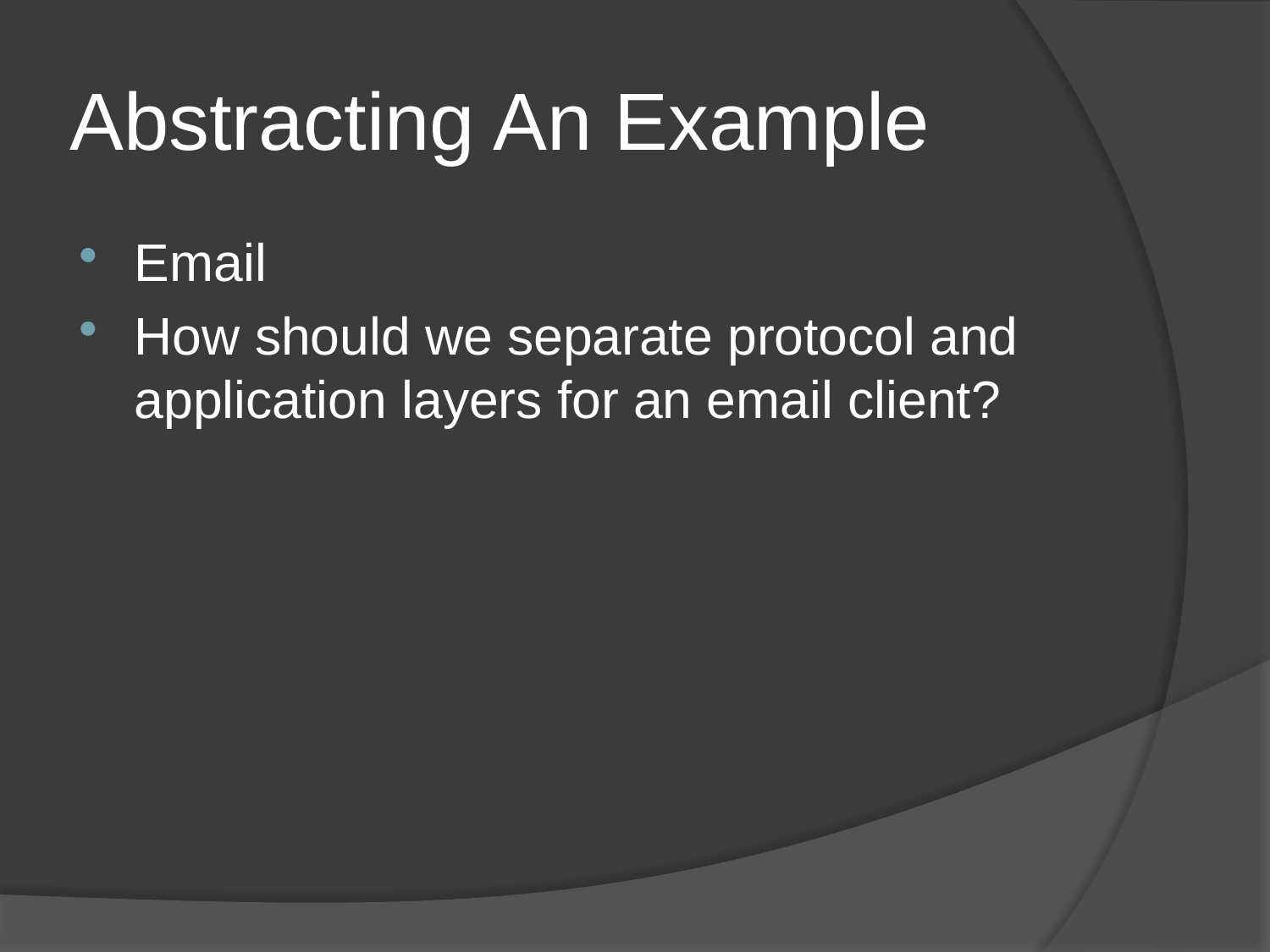

# Abstracting An Example
Email
How should we separate protocol and application layers for an email client?